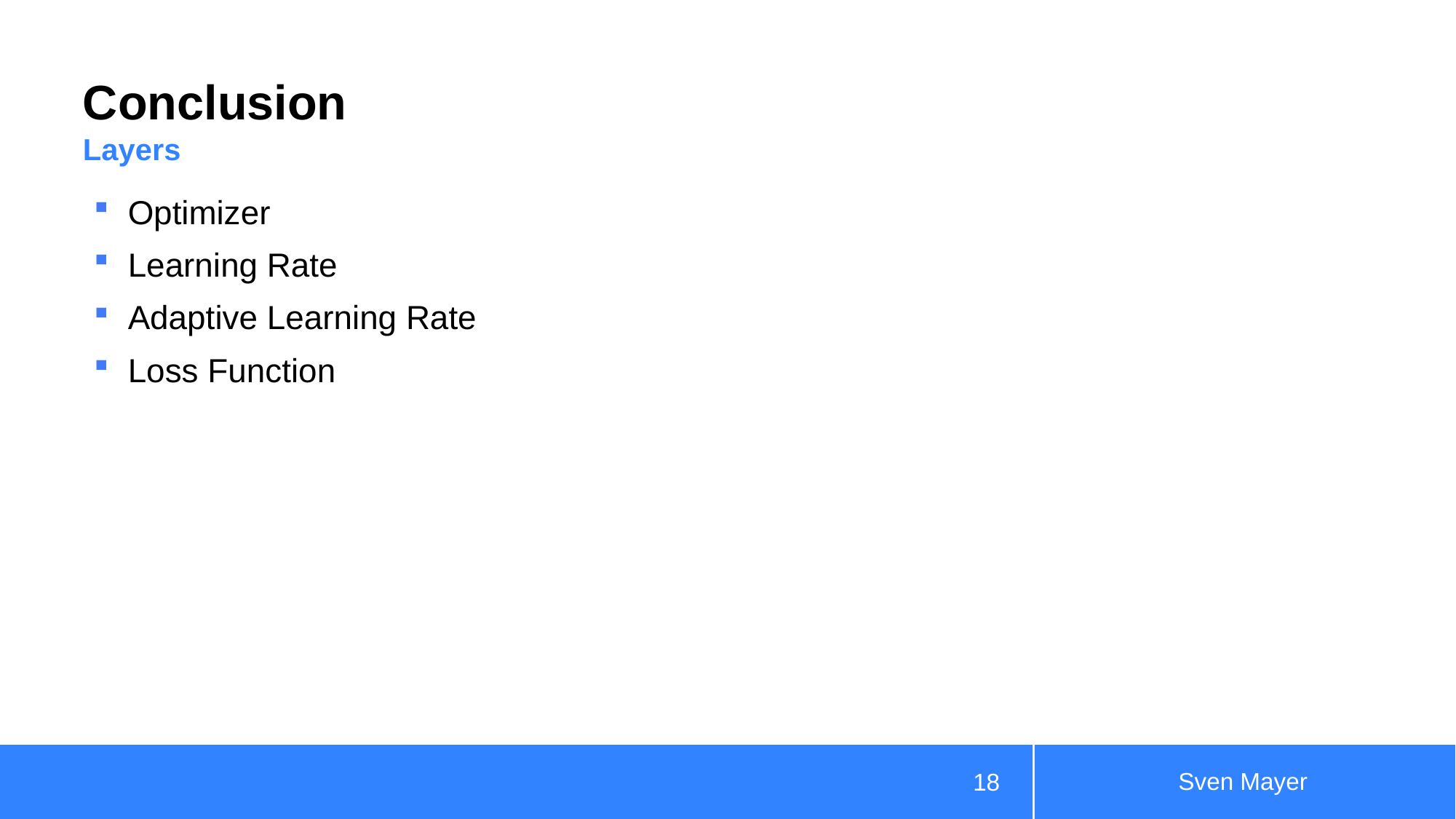

# Conclusion
Layers
Optimizer
Learning Rate
Adaptive Learning Rate
Loss Function
Sven Mayer

18